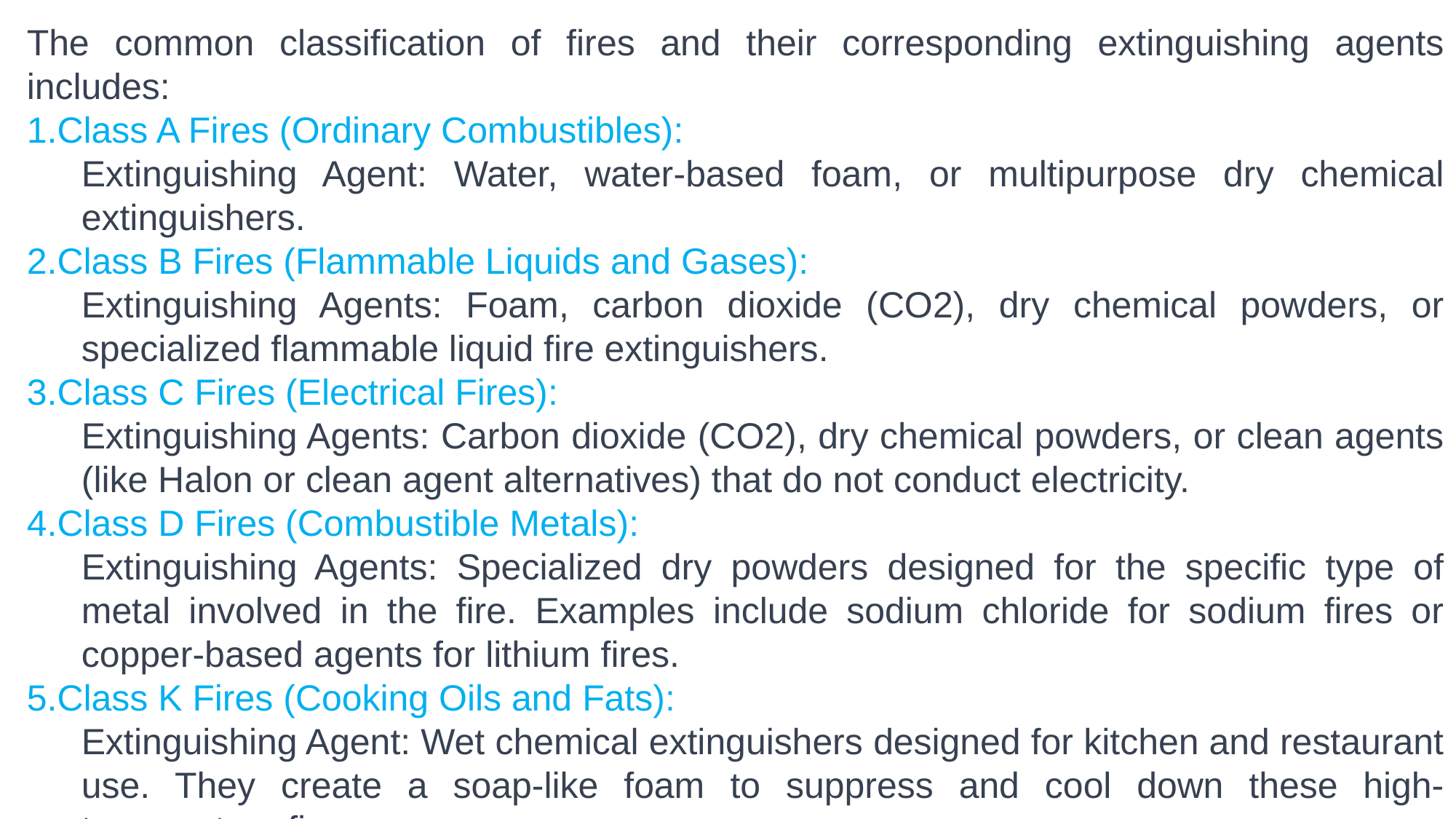

The common classification of fires and their corresponding extinguishing agents includes:
Class A Fires (Ordinary Combustibles):
Extinguishing Agent: Water, water-based foam, or multipurpose dry chemical extinguishers.
Class B Fires (Flammable Liquids and Gases):
Extinguishing Agents: Foam, carbon dioxide (CO2), dry chemical powders, or specialized flammable liquid fire extinguishers.
Class C Fires (Electrical Fires):
Extinguishing Agents: Carbon dioxide (CO2), dry chemical powders, or clean agents (like Halon or clean agent alternatives) that do not conduct electricity.
Class D Fires (Combustible Metals):
Extinguishing Agents: Specialized dry powders designed for the specific type of metal involved in the fire. Examples include sodium chloride for sodium fires or copper-based agents for lithium fires.
Class K Fires (Cooking Oils and Fats):
Extinguishing Agent: Wet chemical extinguishers designed for kitchen and restaurant use. They create a soap-like foam to suppress and cool down these high-temperature fires.